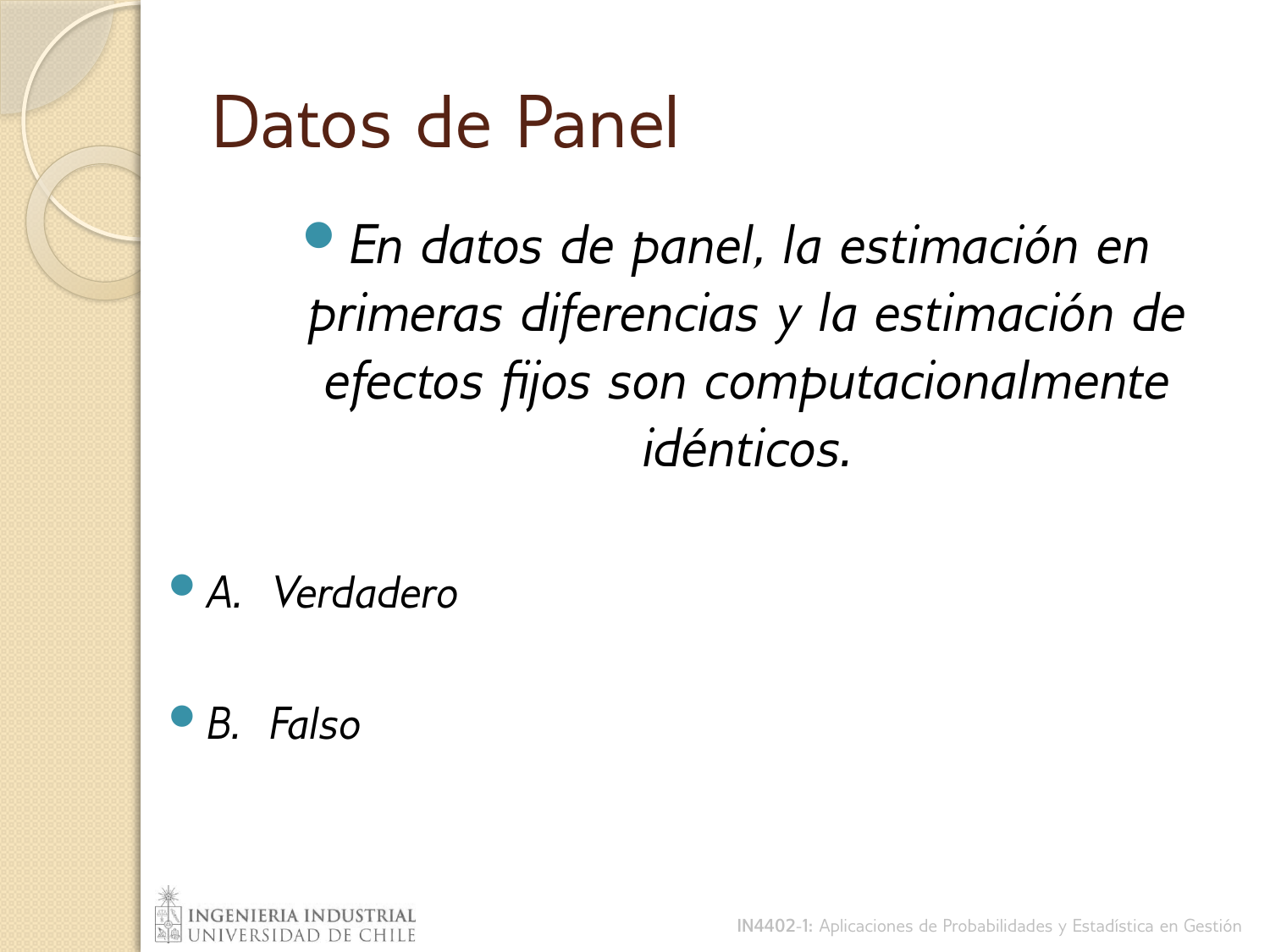

# Datos de Panel
En datos de panel, la estimación en primeras diferencias y la estimación de efectos fijos son computacionalmente idénticos.
A.  Verdadero

B.  Falso